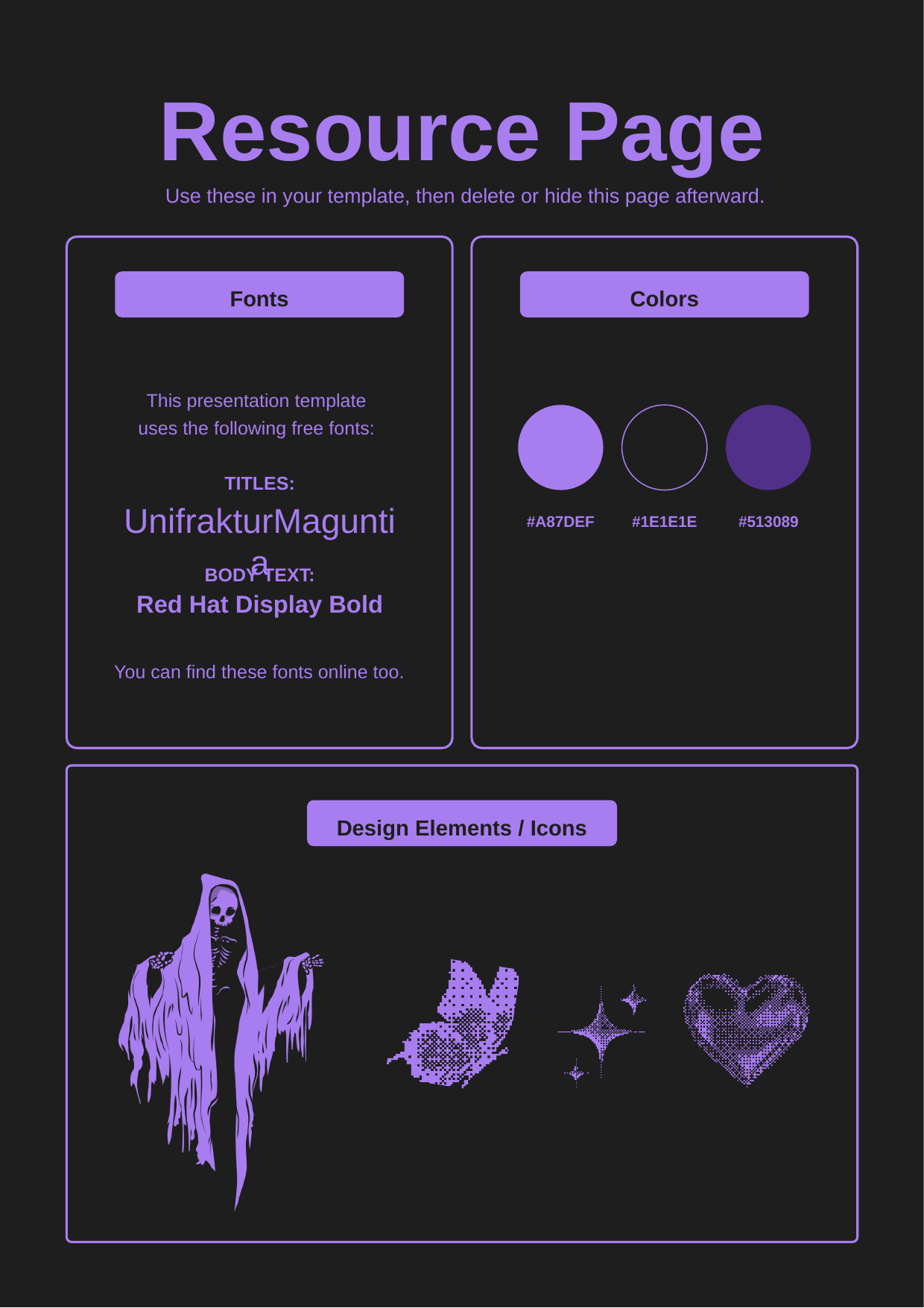

Resource Page
 Use these in your template, then delete or hide this page afterward.

Fonts

Colors
This presentation template
uses the following free fonts:

TITLES:
UnifrakturMaguntia
#A87DEF
#1E1E1E
#513089
BODY TEXT:
Red Hat Display Bold
You can find these fonts online too.

Design Elements / Icons